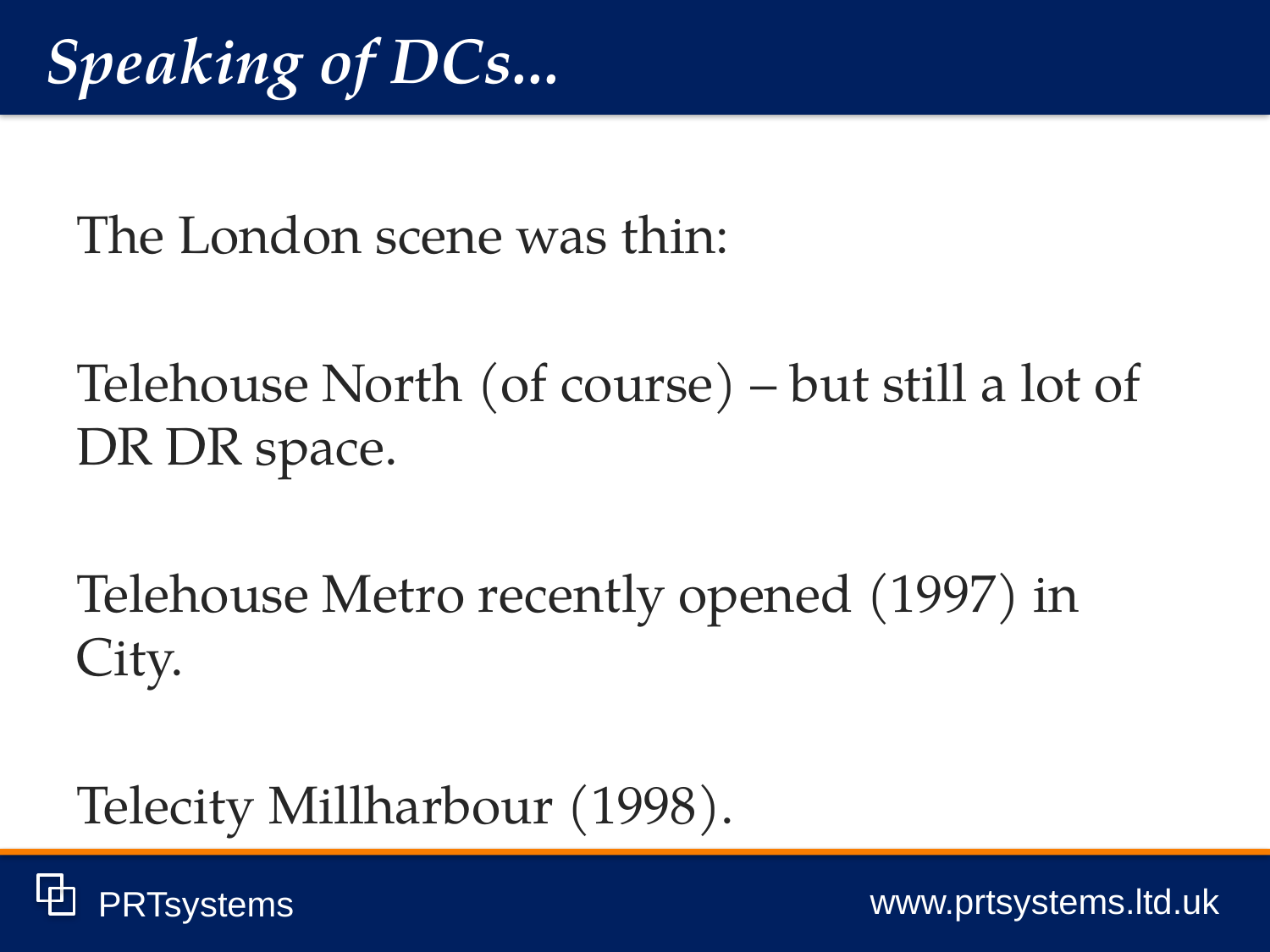

Speaking of DCs...

www.prtsystems.ltd.uk
PRTsystems
The London scene was thin:

Telehouse North (of course) – but still a lot of DR DR space.

Telehouse Metro recently opened (1997) in City.

Telecity Millharbour (1998).